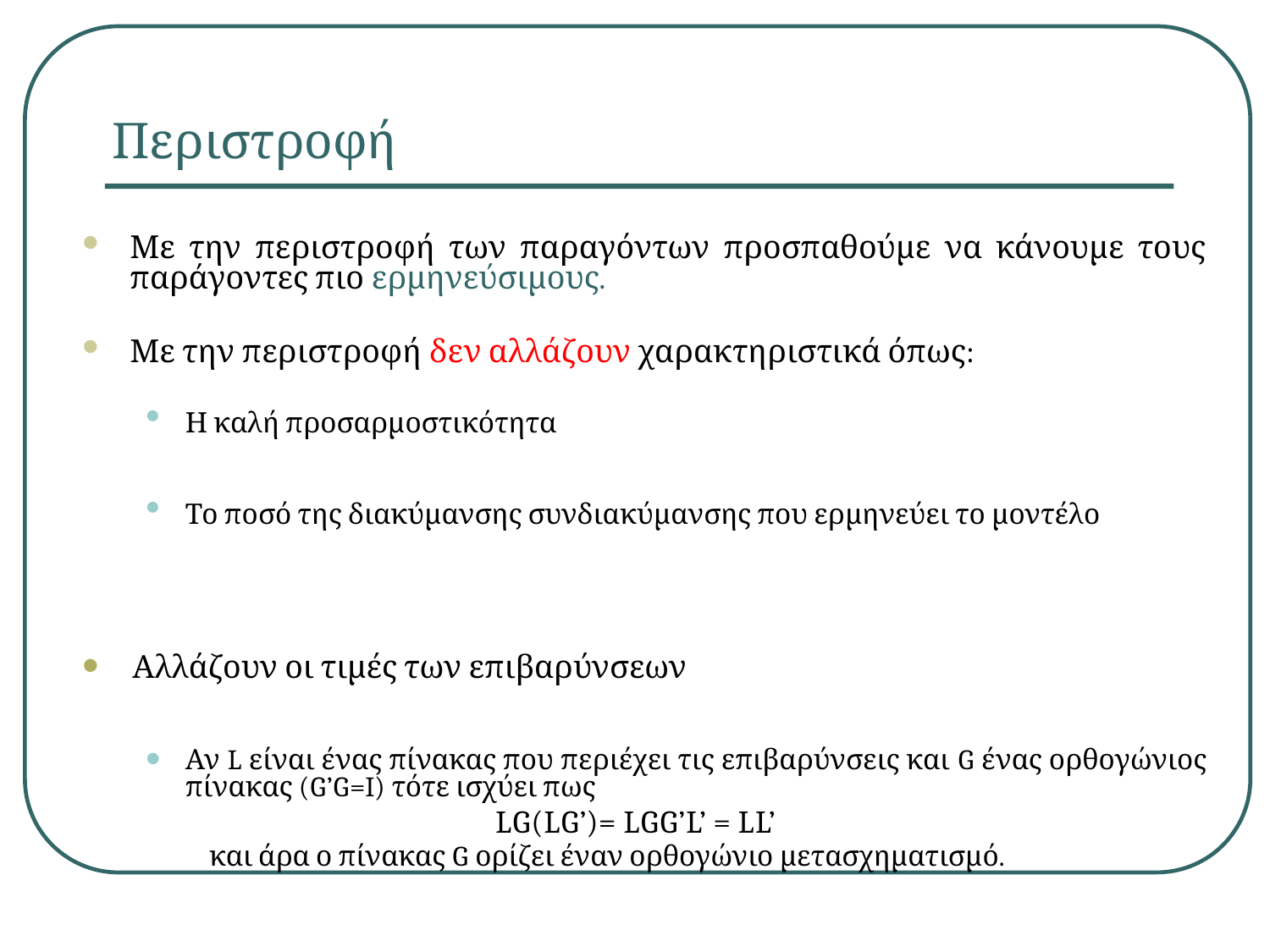

# Περιστροφή
Με την περιστροφή των παραγόντων προσπαθούμε να κάνουμε τους παράγοντες πιο ερμηνεύσιμους.

Με την περιστροφή δεν αλλάζουν χαρακτηριστικά όπως:

Η καλή προσαρμοστικότητα

Το ποσό της διακύμανσης συνδιακύμανσης που ερμηνεύει το μοντέλο

Αλλάζουν οι τιμές των επιβαρύνσεων

Αν L είναι ένας πίνακας που περιέχει τις επιβαρύνσεις και G ένας ορθογώνιος πίνακας (G’G=I) τότε ισχύει πως
 			LG(LG’)= LGG’L’ = LL’
και άρα ο πίνακας G ορίζει έναν ορθογώνιο μετασχηματισμό.